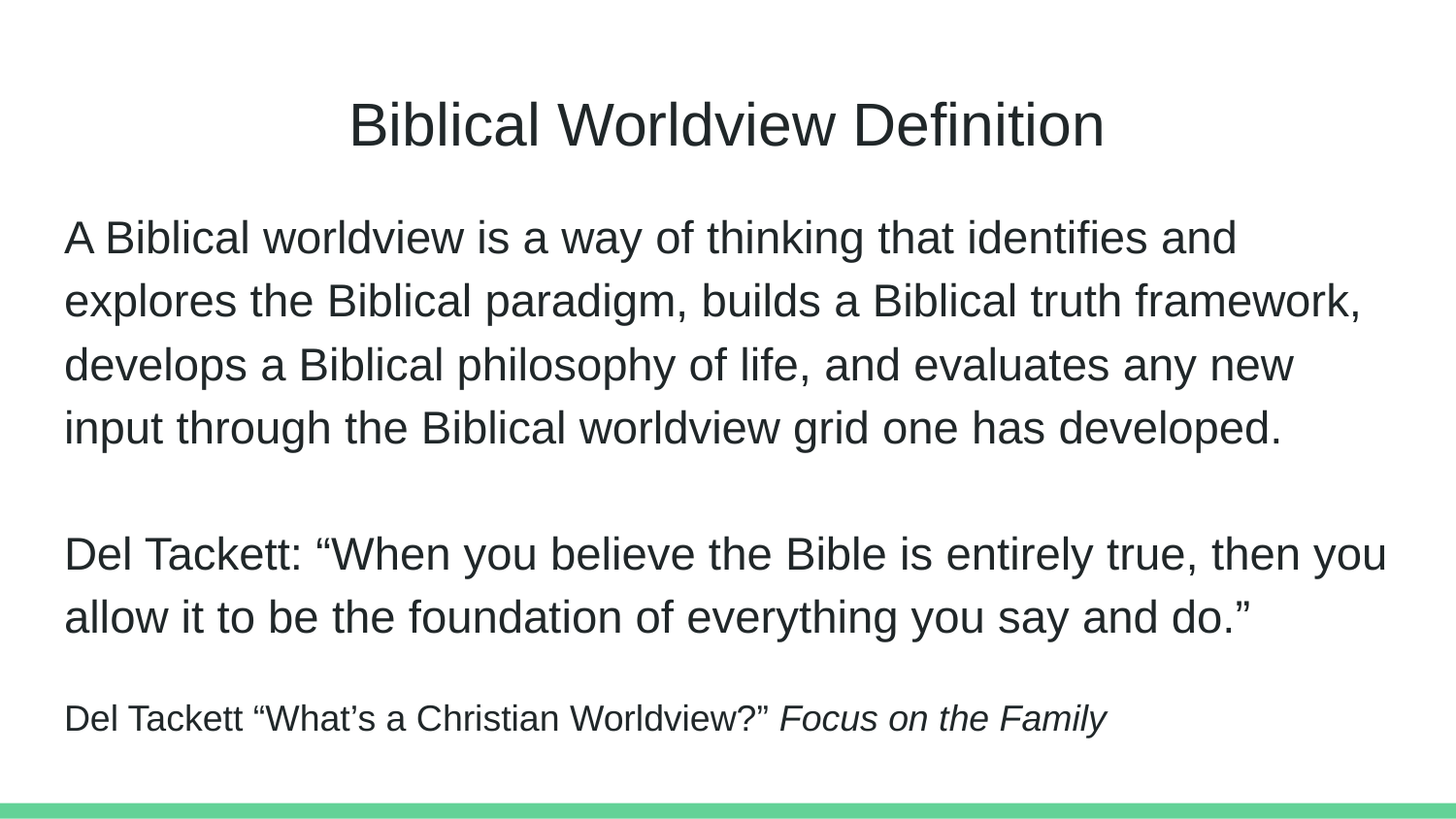

# Biblical Worldview Definition
A Biblical worldview is a way of thinking that identifies and explores the Biblical paradigm, builds a Biblical truth framework, develops a Biblical philosophy of life, and evaluates any new input through the Biblical worldview grid one has developed.

Del Tackett: “When you believe the Bible is entirely true, then you allow it to be the foundation of everything you say and do.”

Del Tackett “What’s a Christian Worldview?” Focus on the Family